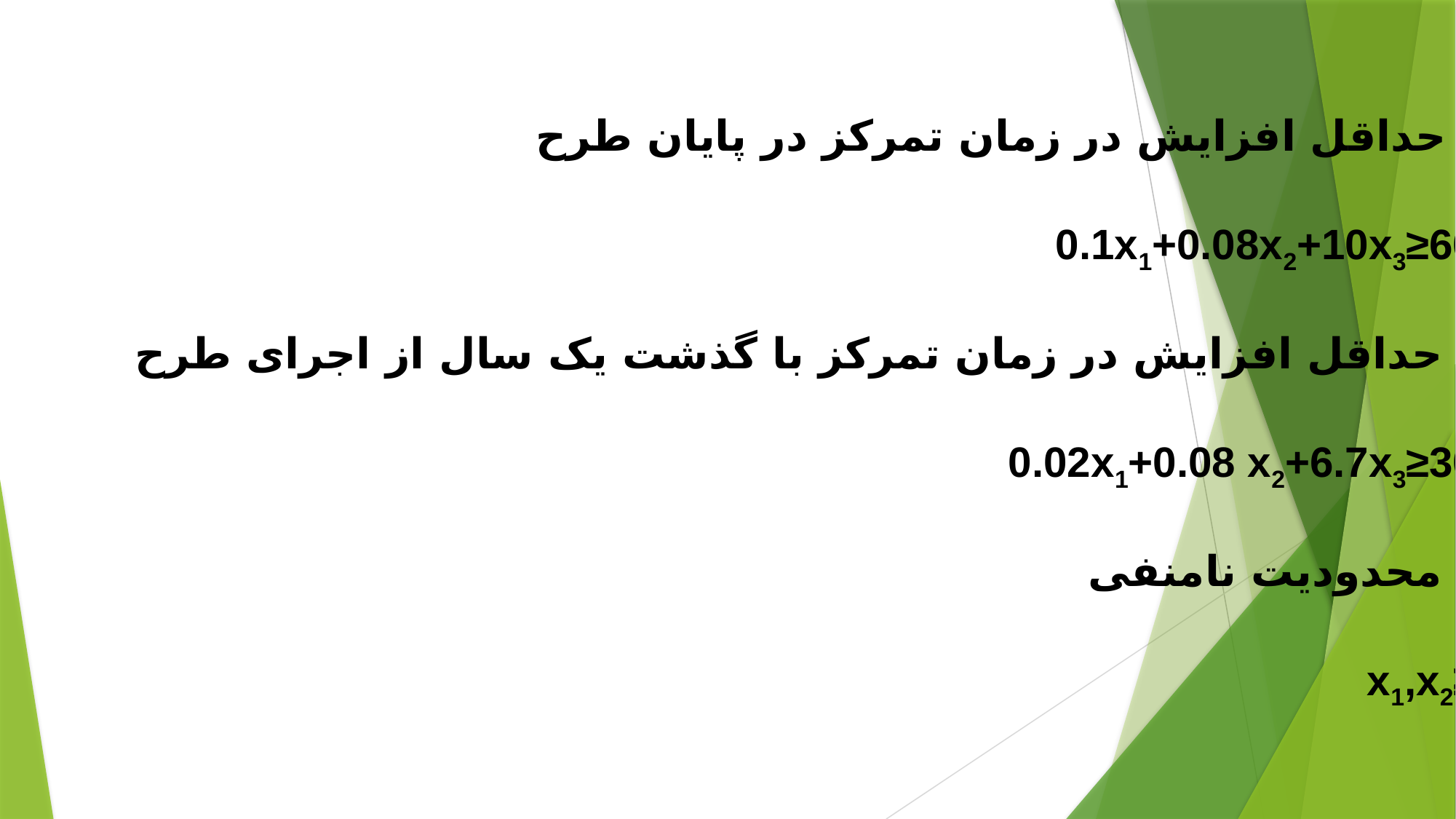

د- حداقل افزایش در زمان تمرکز در پایان طرح
0.1x1+0.08x2+10x3≥600
ه- حداقل افزایش در زمان تمرکز با گذشت یک سال از اجرای طرح
0.02x1+0.08 x2+6.7x3≥300
و- محدودیت نامنفی
x1,x2≥0